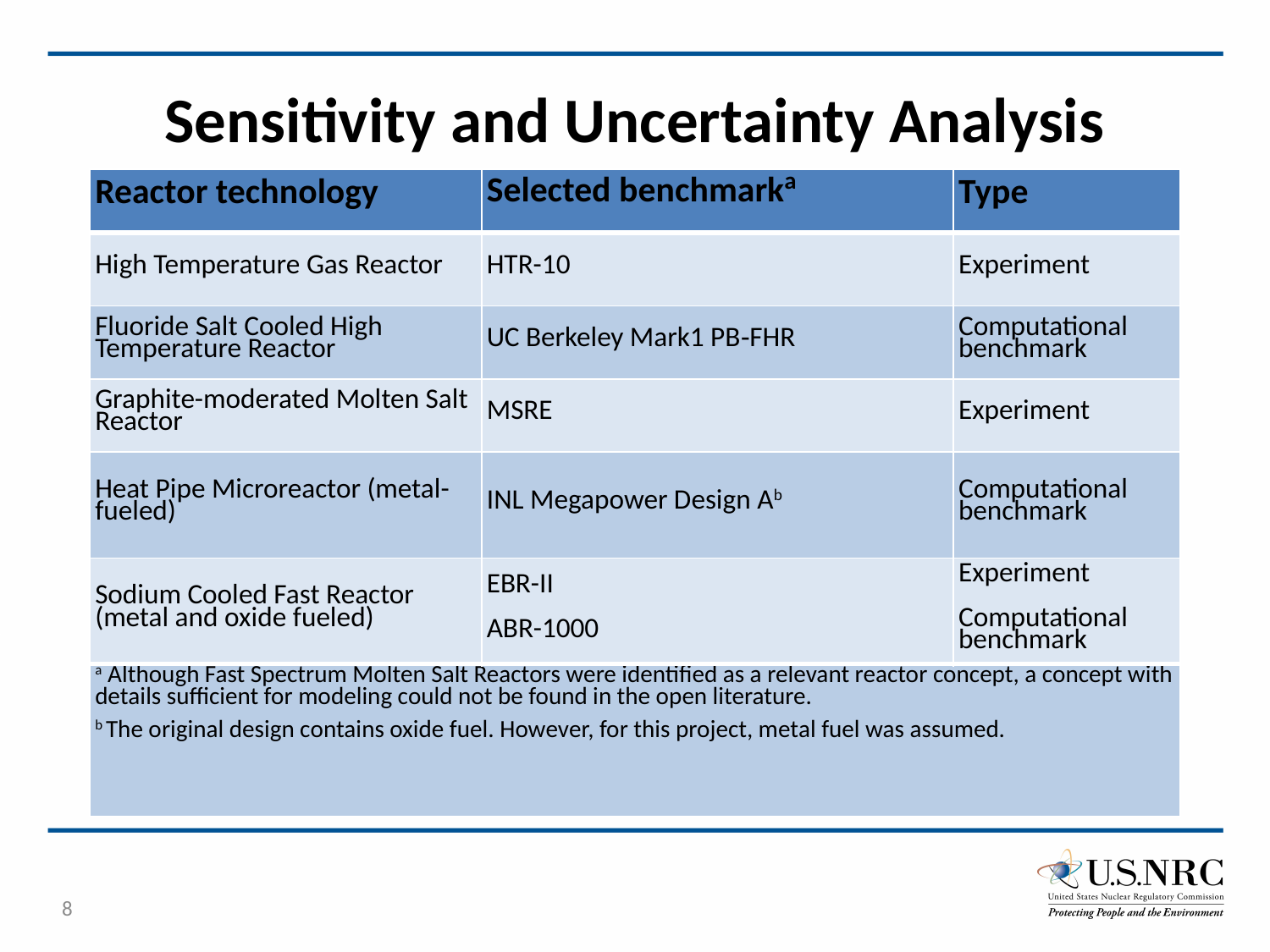

# Sensitivity and Uncertainty Analysis
| Reactor technology | Selected benchmarka | Type |
| --- | --- | --- |
| High Temperature Gas Reactor | HTR-10 | Experiment |
| Fluoride Salt Cooled High Temperature Reactor | UC Berkeley Mark1 PB‑FHR | Computational benchmark |
| Graphite-moderated Molten Salt Reactor | MSRE | Experiment |
| Heat Pipe Microreactor (metal-fueled) | INL Megapower Design Ab | Computational benchmark |
| Sodium Cooled Fast Reactor (metal and oxide fueled) | EBR-II ABR-1000 | Experiment Computational benchmark |
| a Although Fast Spectrum Molten Salt Reactors were identified as a relevant reactor concept, a concept with details sufficient for modeling could not be found in the open literature. b The original design contains oxide fuel. However, for this project, metal fuel was assumed. |  |  |
8